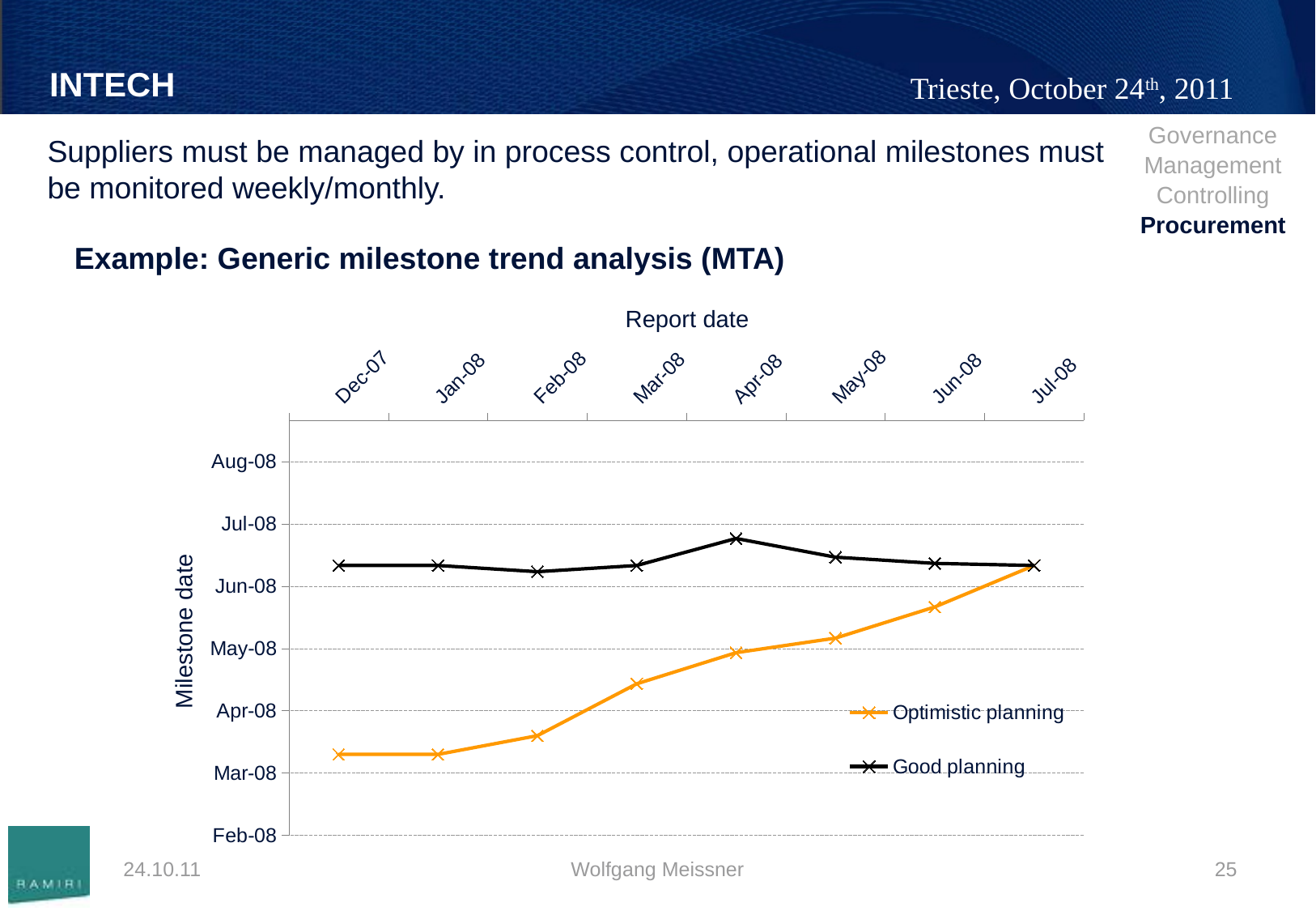

| Governance |
| --- |
| Management |
| Controlling |
| Procurement |
# Suppliers must be managed by in process control, operational milestones must be monitored weekly/monthly.
Example: Generic milestone trend analysis (MTA)
Report date

[unsupported chart]

Milestone date
24.10.11
Wolfgang Meissner
25